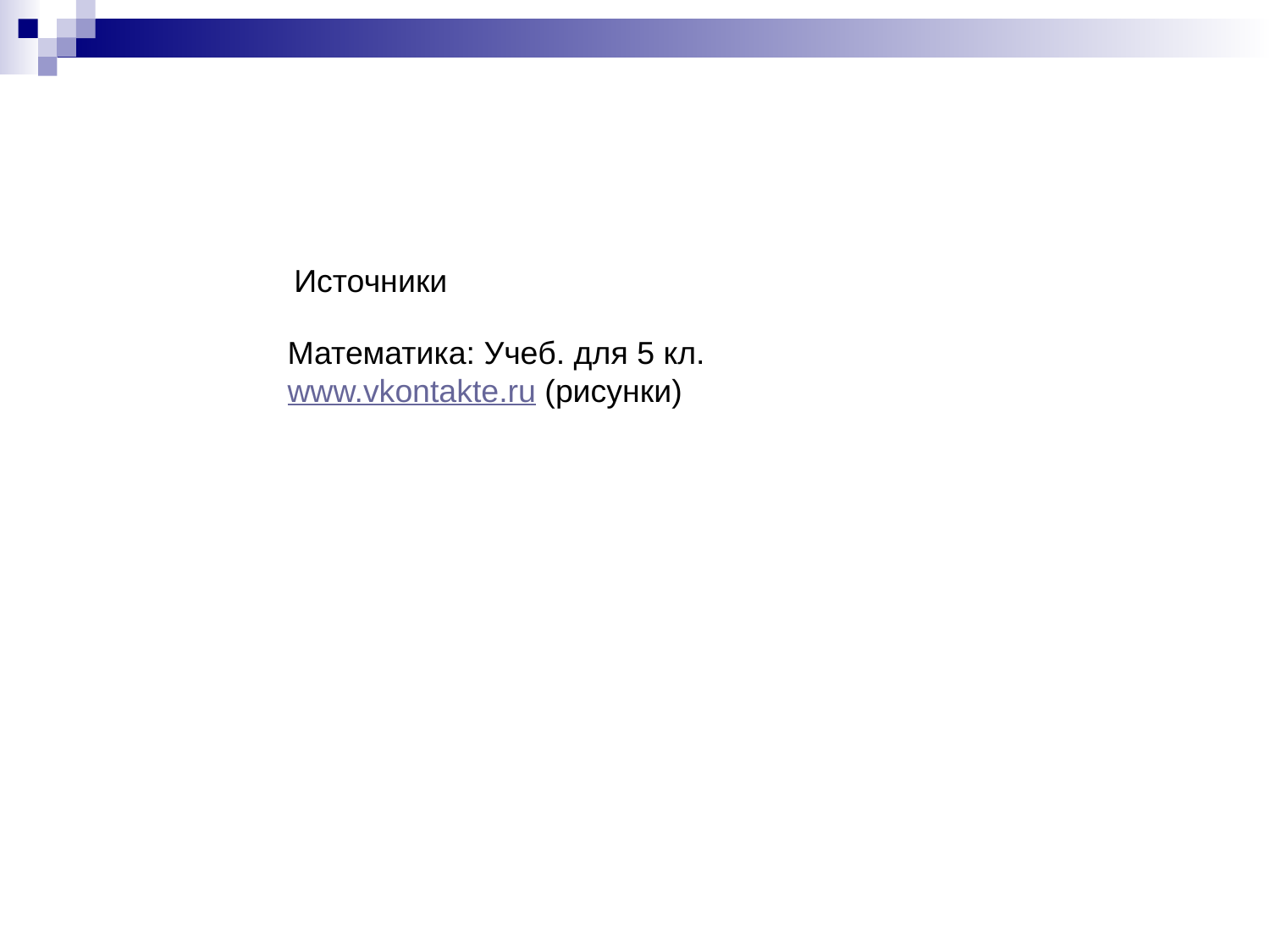

Источники
Математика: Учеб. для 5 кл.
www.vkontakte.ru (рисунки)